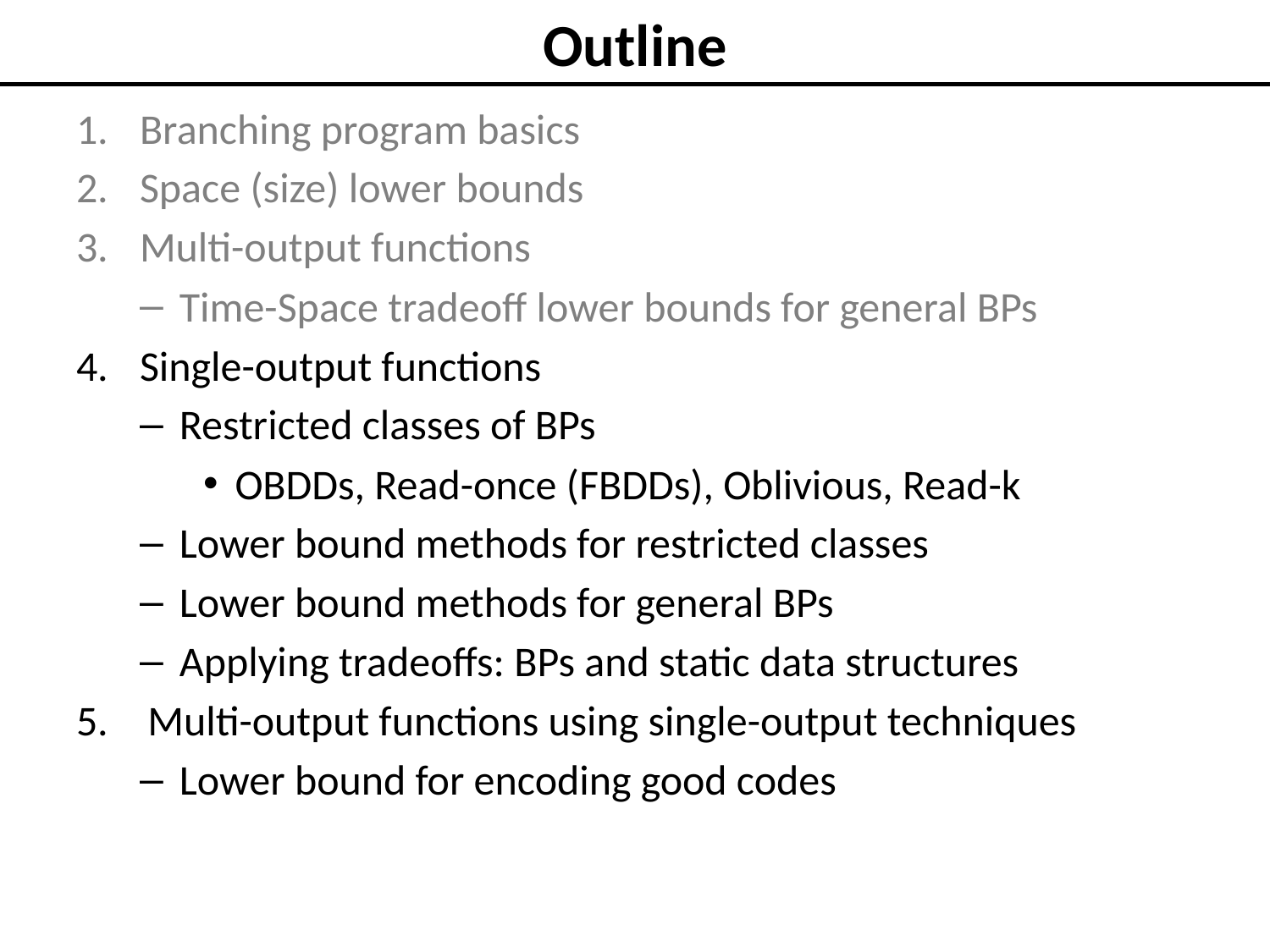

# Outline
Branching program basics
Space (size) lower bounds
Multi-output functions
Time-Space tradeoff lower bounds for general BPs
Single-output functions
Restricted classes of BPs
OBDDs, Read-once (FBDDs), Oblivious, Read-k
Lower bound methods for restricted classes
Lower bound methods for general BPs
Applying tradeoffs: BPs and static data structures
Multi-output functions using single-output techniques
Lower bound for encoding good codes